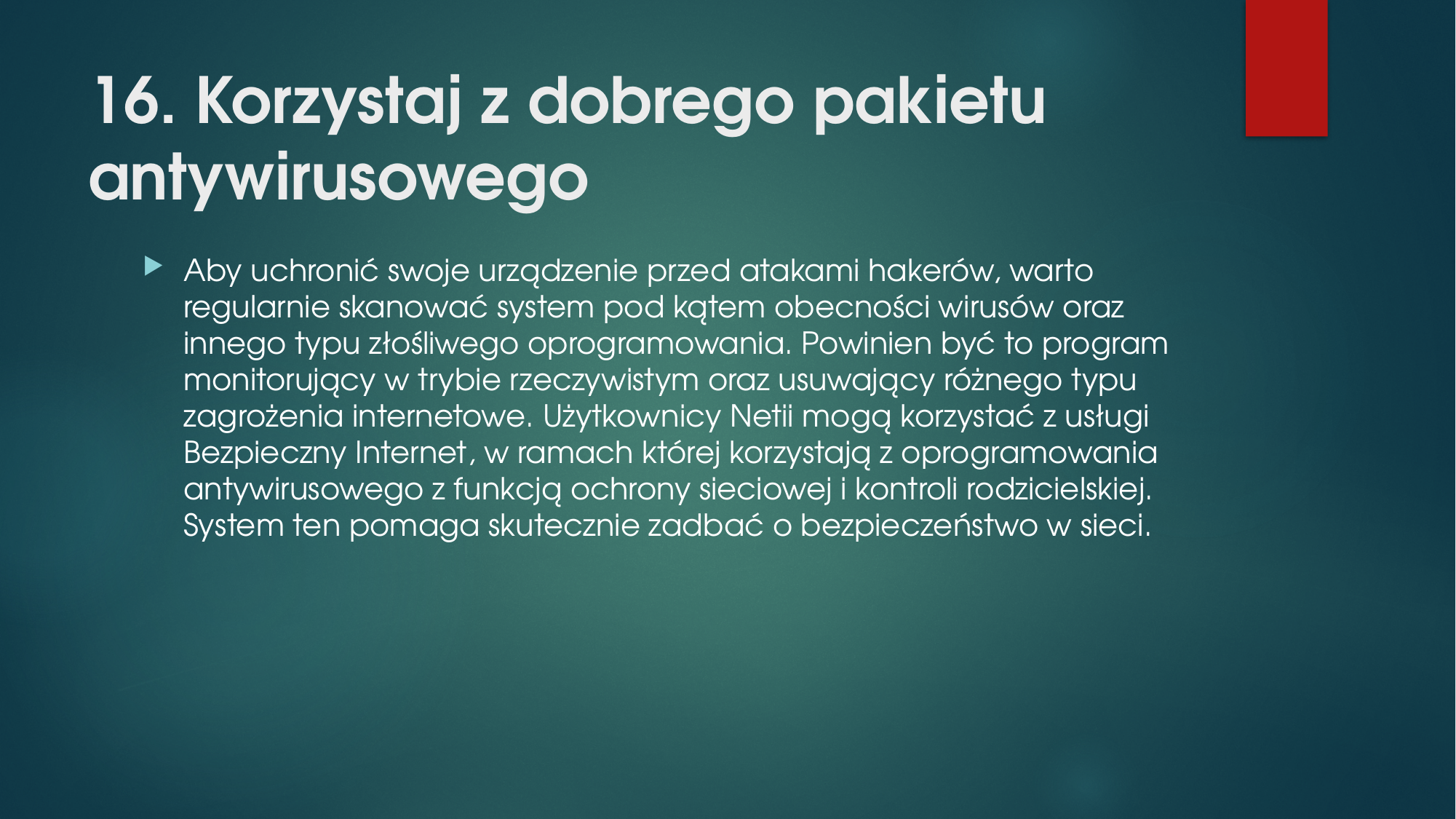

# 16. Korzystaj z dobrego pakietu antywirusowego
Aby uchronić swoje urządzenie przed atakami hakerów, warto regularnie skanować system pod kątem obecności wirusów oraz innego typu złośliwego oprogramowania. Powinien być to program monitorujący w trybie rzeczywistym oraz usuwający różnego typu zagrożenia internetowe. Użytkownicy Netii mogą korzystać z usługi Bezpieczny Internet, w ramach której korzystają z oprogramowania antywirusowego z funkcją ochrony sieciowej i kontroli rodzicielskiej. System ten pomaga skutecznie zadbać o bezpieczeństwo w sieci.